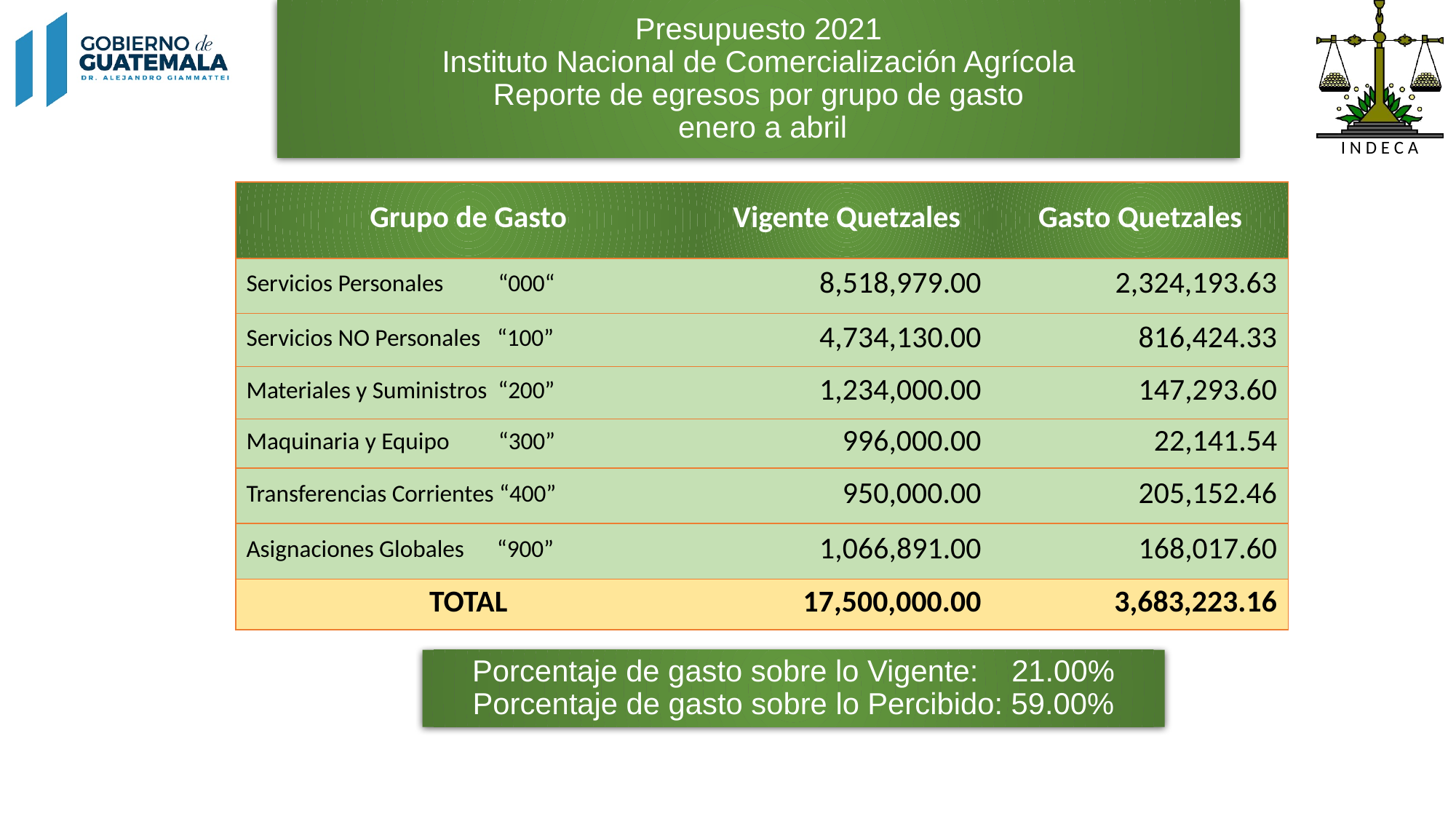

# Presupuesto 2021 Instituto Nacional de Comercialización Agrícola Reporte de egresos por grupo de gasto enero a abril
| Grupo de Gasto | Vigente Quetzales | Gasto Quetzales |
| --- | --- | --- |
| Servicios Personales “000“ | 8,518,979.00 | 2,324,193.63 |
| Servicios NO Personales “100” | 4,734,130.00 | 816,424.33 |
| Materiales y Suministros “200” | 1,234,000.00 | 147,293.60 |
| Maquinaria y Equipo “300” | 996,000.00 | 22,141.54 |
| Transferencias Corrientes “400” | 950,000.00 | 205,152.46 |
| Asignaciones Globales “900” | 1,066,891.00 | 168,017.60 |
| TOTAL | 17,500,000.00 | 3,683,223.16 |
Porcentaje de gasto sobre lo Vigente:    21.00%
Porcentaje de gasto sobre lo Percibido: 59.00%
11